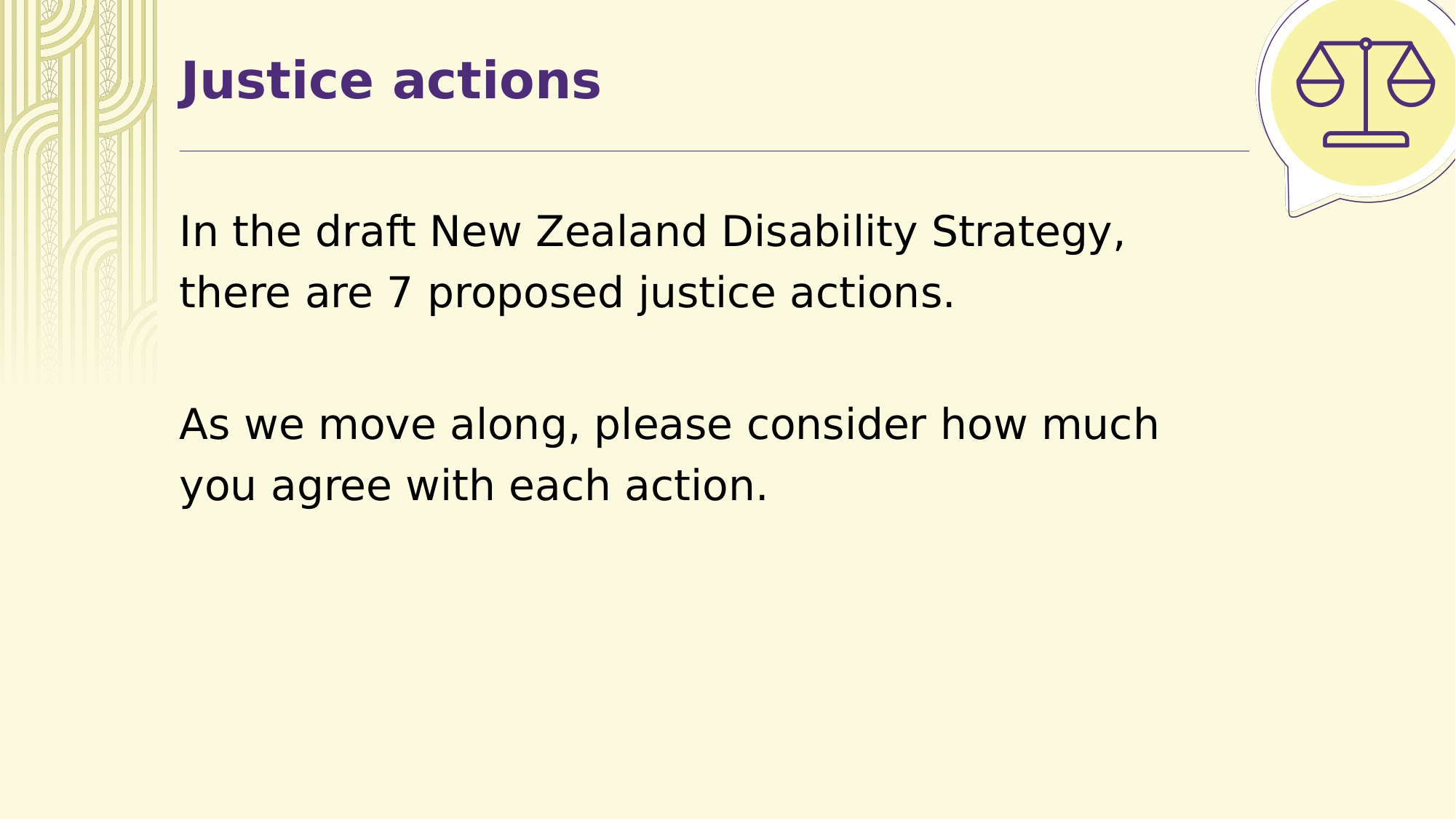

# Justice actions
In the draft New Zealand Disability Strategy, there are 7 proposed justice actions.

As we move along, please consider how much you agree with each action.